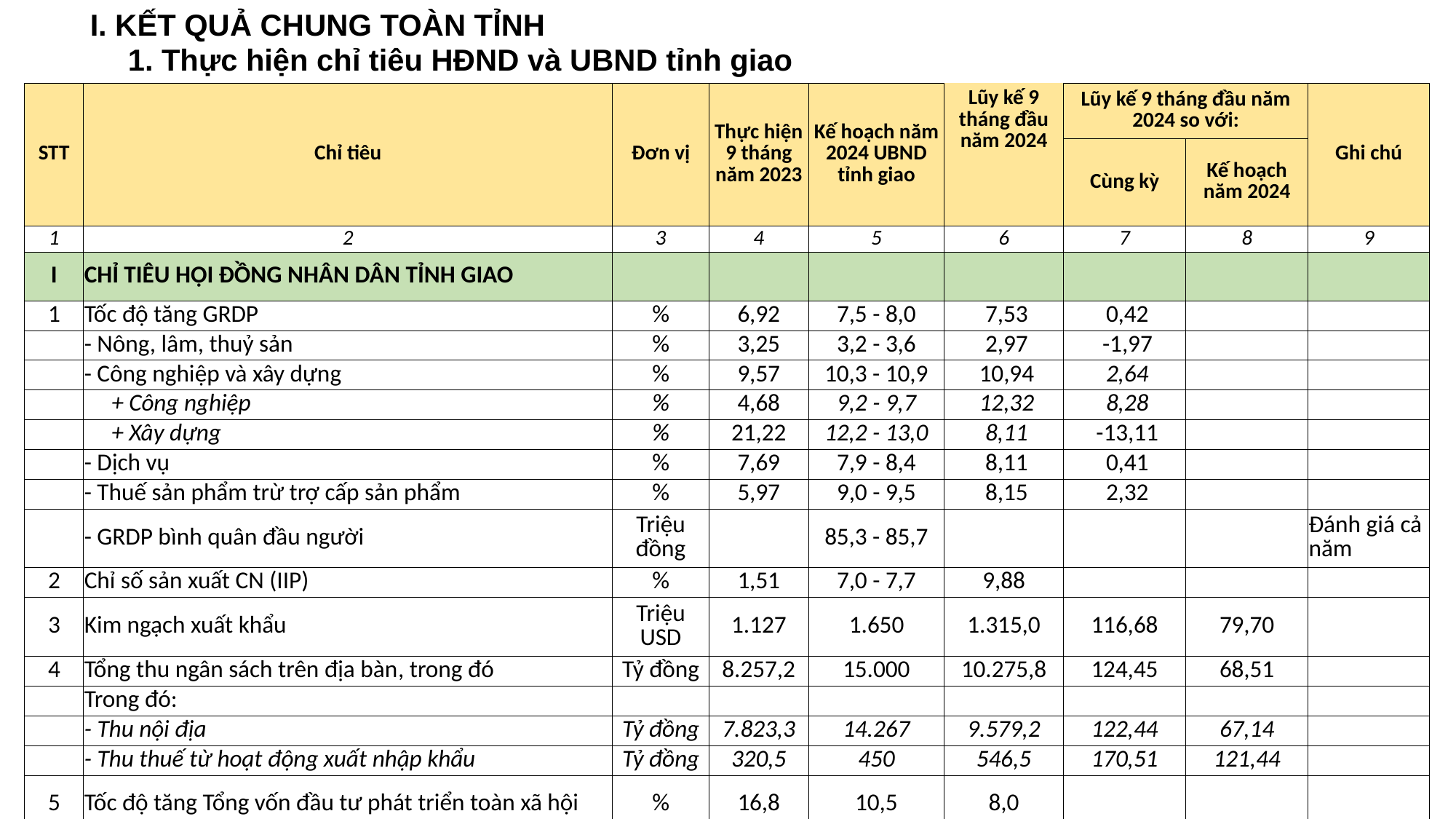

I. KẾT QUẢ CHUNG TOÀN TỈNH
1. Thực hiện chỉ tiêu HĐND và UBND tỉnh giao
| STT | Chỉ tiêu | Đơn vị | Thực hiện 9 tháng năm 2023 | Kế hoạch năm 2024 UBND tỉnh giao | Lũy kế 9 tháng đầu năm 2024 | Lũy kế 9 tháng đầu năm 2024 so với: |  | Ghi chú |
| --- | --- | --- | --- | --- | --- | --- | --- | --- |
|  |  |  |  |  |  | Cùng kỳ | Kế hoạch năm 2024 |  |
| 1 | 2 | 3 | 4 | 5 | 6 | 7 | 8 | 9 |
| I | CHỈ TIÊU HỘI ĐỒNG NHÂN DÂN TỈNH GIAO |  |  |  |  |  |  |  |
| 1 | Tốc độ tăng GRDP | % | 6,92 | 7,5 - 8,0 | 7,53 | 0,42 |  |  |
|  | - Nông, lâm, thuỷ sản | % | 3,25 | 3,2 - 3,6 | 2,97 | -1,97 |  |  |
|  | - Công nghiệp và xây dựng | % | 9,57 | 10,3 - 10,9 | 10,94 | 2,64 |  |  |
|  | + Công nghiệp | % | 4,68 | 9,2 - 9,7 | 12,32 | 8,28 |  |  |
|  | + Xây dựng | % | 21,22 | 12,2 - 13,0 | 8,11 | -13,11 |  |  |
|  | - Dịch vụ | % | 7,69 | 7,9 - 8,4 | 8,11 | 0,41 |  |  |
|  | - Thuế sản phẩm trừ trợ cấp sản phẩm | % | 5,97 | 9,0 - 9,5 | 8,15 | 2,32 |  |  |
|  | - GRDP bình quân đầu người | Triệu đồng |  | 85,3 - 85,7 |  |  |  | Đánh giá cả năm |
| 2 | Chỉ số sản xuất CN (IIP) | % | 1,51 | 7,0 - 7,7 | 9,88 |  |  |  |
| 3 | Kim ngạch xuất khẩu | Triệu USD | 1.127 | 1.650 | 1.315,0 | 116,68 | 79,70 |  |
| 4 | Tổng thu ngân sách trên địa bàn, trong đó | Tỷ đồng | 8.257,2 | 15.000 | 10.275,8 | 124,45 | 68,51 |  |
|  | Trong đó: |  |  |  |  |  |  |  |
|  | - Thu nội địa | Tỷ đồng | 7.823,3 | 14.267 | 9.579,2 | 122,44 | 67,14 |  |
|  | - Thu thuế từ hoạt động xuất nhập khẩu | Tỷ đồng | 320,5 | 450 | 546,5 | 170,51 | 121,44 |  |
| 5 | Tốc độ tăng Tổng vốn đầu tư phát triển toàn xã hội | % | 16,8 | 10,5 | 8,0 |  |  |  |